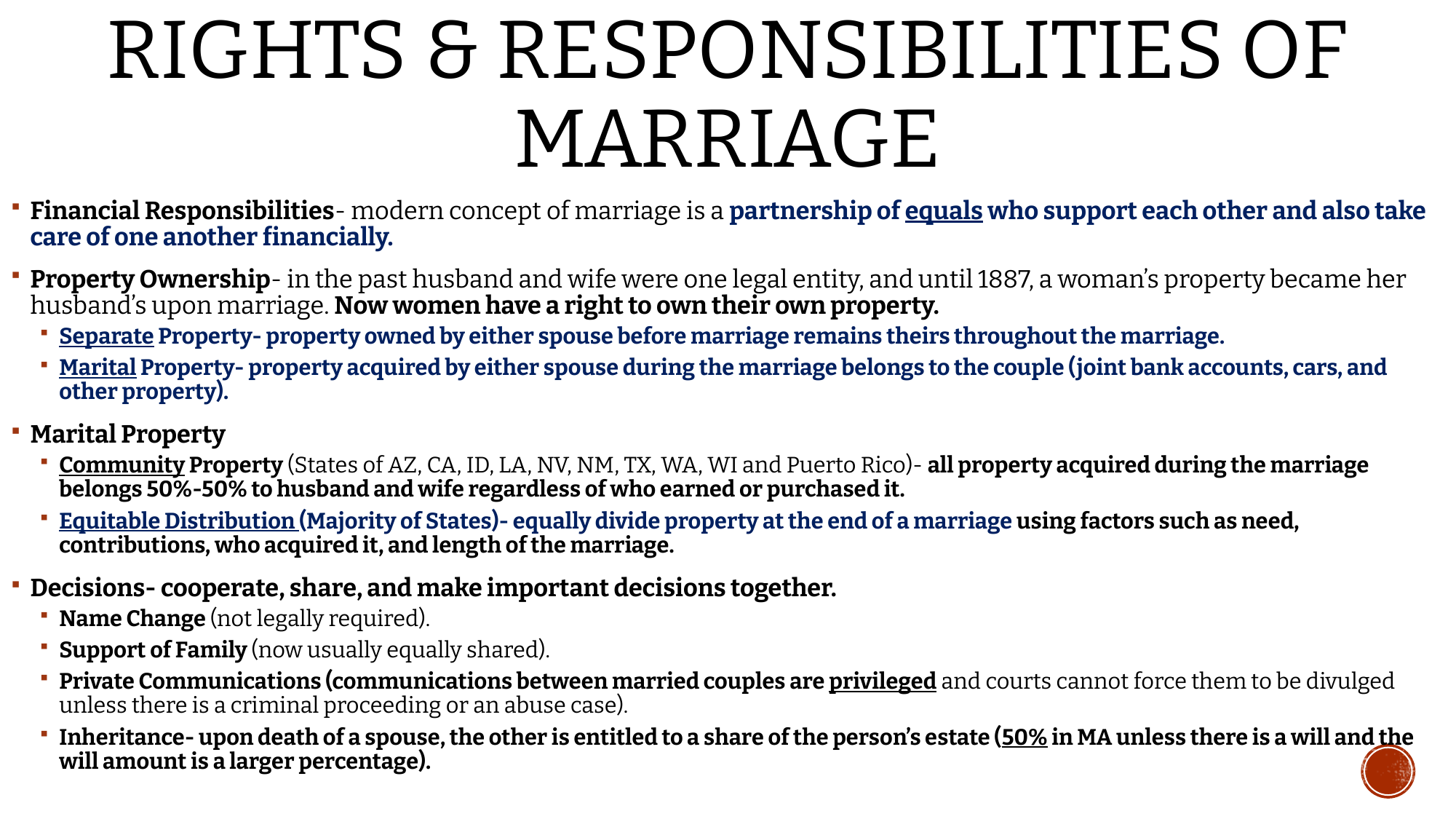

# Rights & Responsibilities of Marriage
Financial Responsibilities- modern concept of marriage is a partnership of equals who support each other and also take care of one another financially.
Property Ownership- in the past husband and wife were one legal entity, and until 1887, a woman’s property became her husband’s upon marriage. Now women have a right to own their own property.
Separate Property- property owned by either spouse before marriage remains theirs throughout the marriage.
Marital Property- property acquired by either spouse during the marriage belongs to the couple (joint bank accounts, cars, and other property).
Marital Property
Community Property (States of AZ, CA, ID, LA, NV, NM, TX, WA, WI and Puerto Rico)- all property acquired during the marriage belongs 50%-50% to husband and wife regardless of who earned or purchased it.
Equitable Distribution (Majority of States)- equally divide property at the end of a marriage using factors such as need, contributions, who acquired it, and length of the marriage.
Decisions- cooperate, share, and make important decisions together.
Name Change (not legally required).
Support of Family (now usually equally shared).
Private Communications (communications between married couples are privileged and courts cannot force them to be divulged unless there is a criminal proceeding or an abuse case).
Inheritance- upon death of a spouse, the other is entitled to a share of the person’s estate (50% in MA unless there is a will and the will amount is a larger percentage).